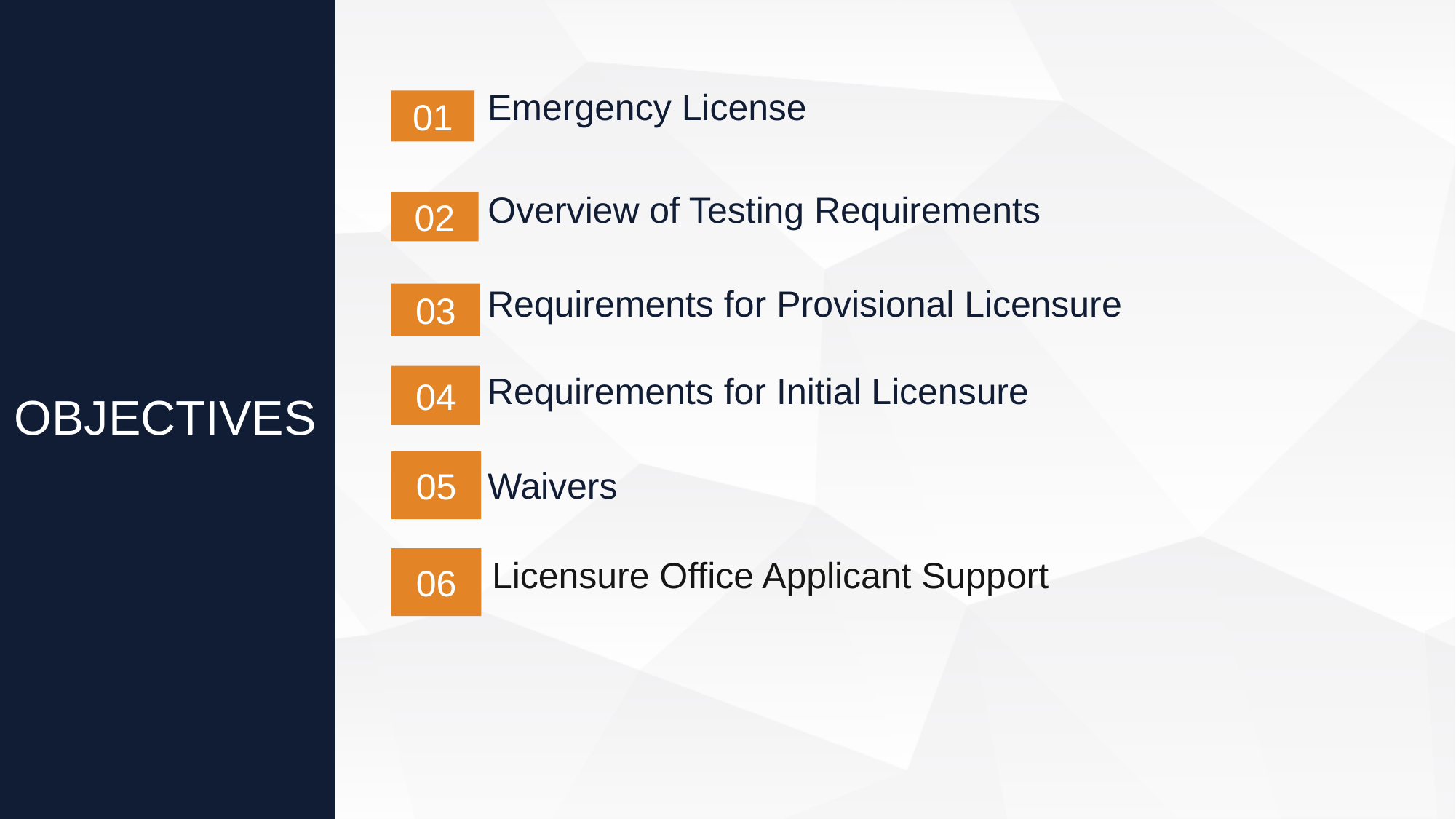

01
Emergency License
Overview of Testing Requirements
02

Requirements for Provisional Licensure
03
Requirements for Initial Licensure
04
OBJECTIVES
05
Waivers
Licensure Office Applicant Support
06